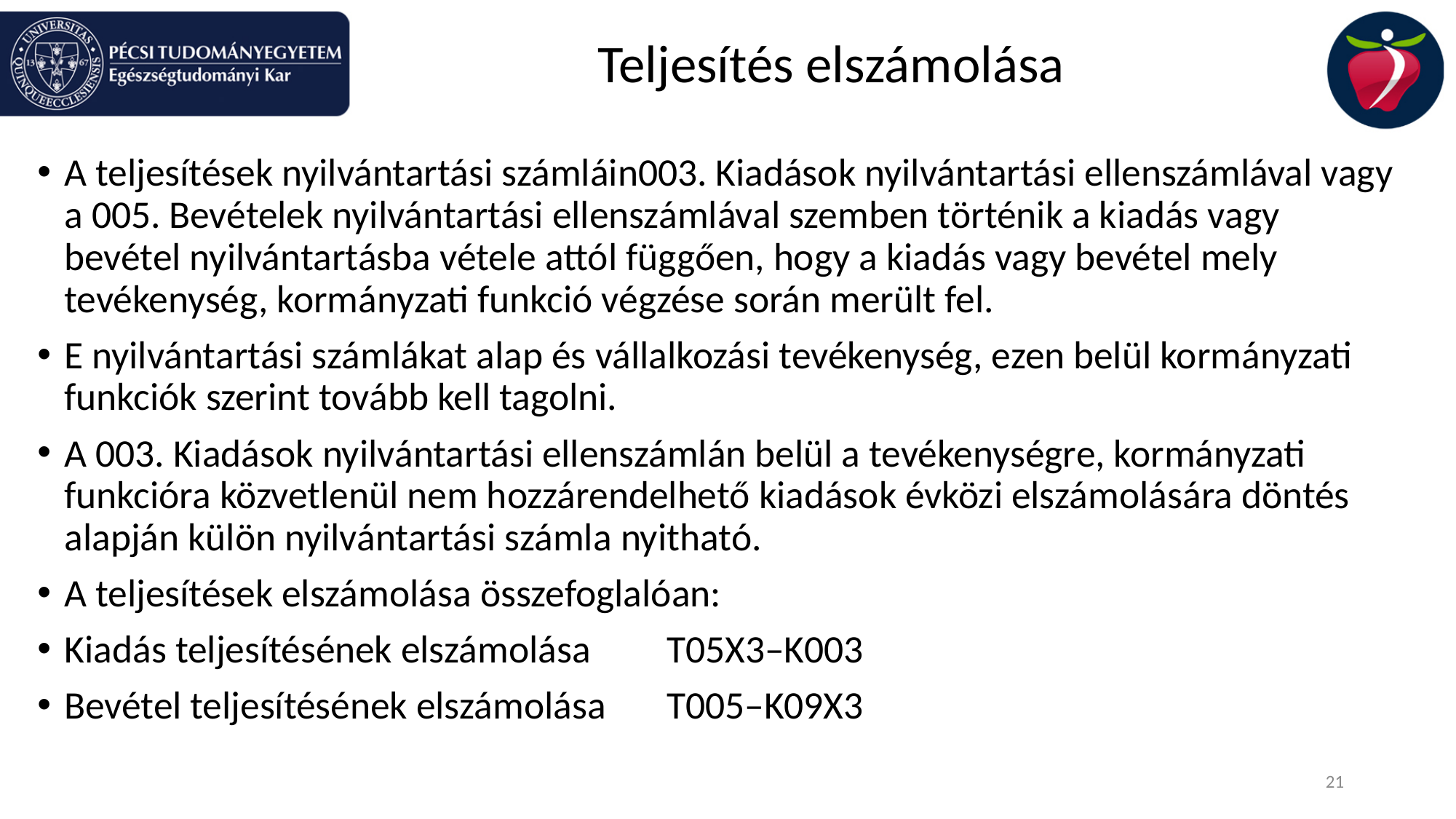

# Teljesítés elszámolása
A teljesítések nyilvántartási számláin003. Kiadások nyilvántartási ellenszámlával vagy a 005. Bevételek nyilvántartási ellenszámlával szemben történik a kiadás vagy bevétel nyilvántartásba vétele attól függően, hogy a kiadás vagy bevétel mely tevékenység, kormányzati funkció végzése során merült fel.
E nyilvántartási számlákat alap és vállalkozási tevékenység, ezen belül kormányzati funkciók szerint tovább kell tagolni.
A 003. Kiadások nyilvántartási ellenszámlán belül a tevékenységre, kormányzati funkcióra közvetlenül nem hozzárendelhető kiadások évközi elszámolására döntés alapján külön nyilvántartási számla nyitható.
A teljesítések elszámolása összefoglalóan:
Kiadás teljesítésének elszámolása	T05X3–K003
Bevétel teljesítésének elszámolása	T005–K09X3
21